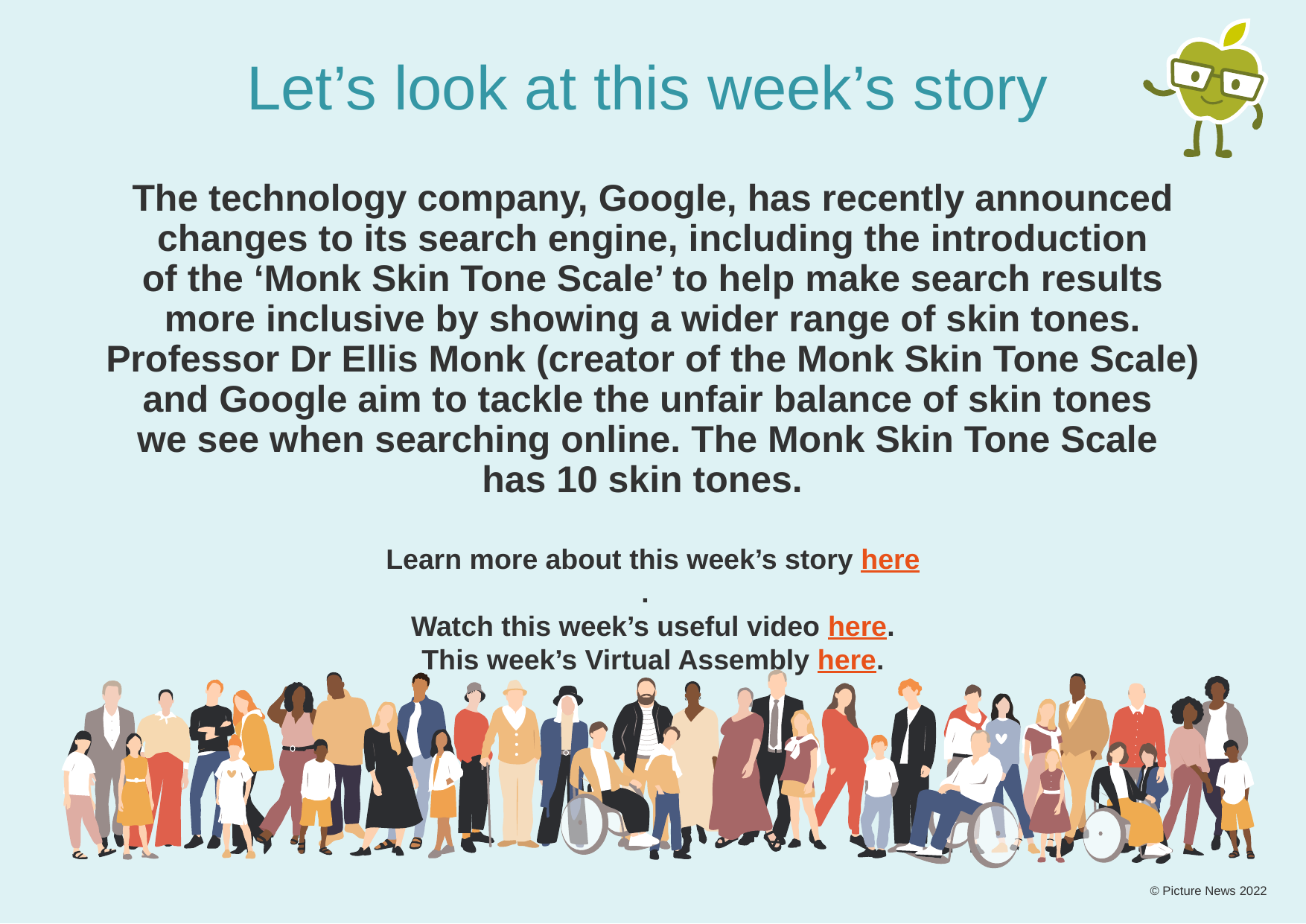

Let’s look at this week’s story
The technology company, Google, has recently announced
changes to its search engine, including the introduction
of the ‘Monk Skin Tone Scale’ to help make search results
more inclusive by showing a wider range of skin tones.
Professor Dr Ellis Monk (creator of the Monk Skin Tone Scale)
and Google aim to tackle the unfair balance of skin tones
we see when searching online. The Monk Skin Tone Scale
has 10 skin tones.
Learn more about this week’s story here.
Watch this week’s useful video here.
This week’s Virtual Assembly here.

© Picture News 2022